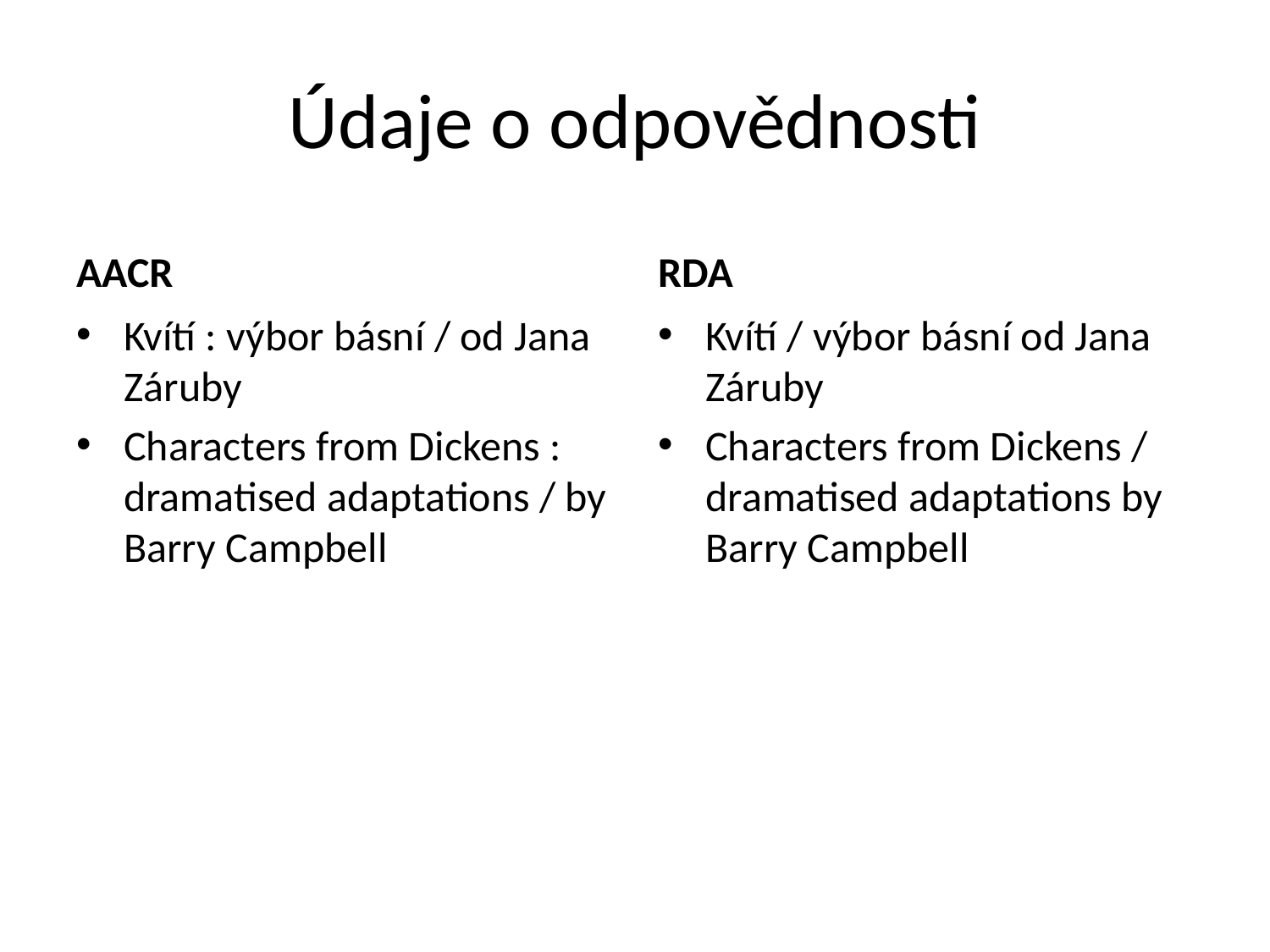

# Údaje o odpovědnosti
AACR
RDA
Kvítí : výbor básní / od Jana Záruby
Characters from Dickens :  dramatised adaptations / by Barry Campbell

Kvítí / výbor básní od Jana Záruby
Characters from Dickens / dramatised adaptations by Barry Campbell